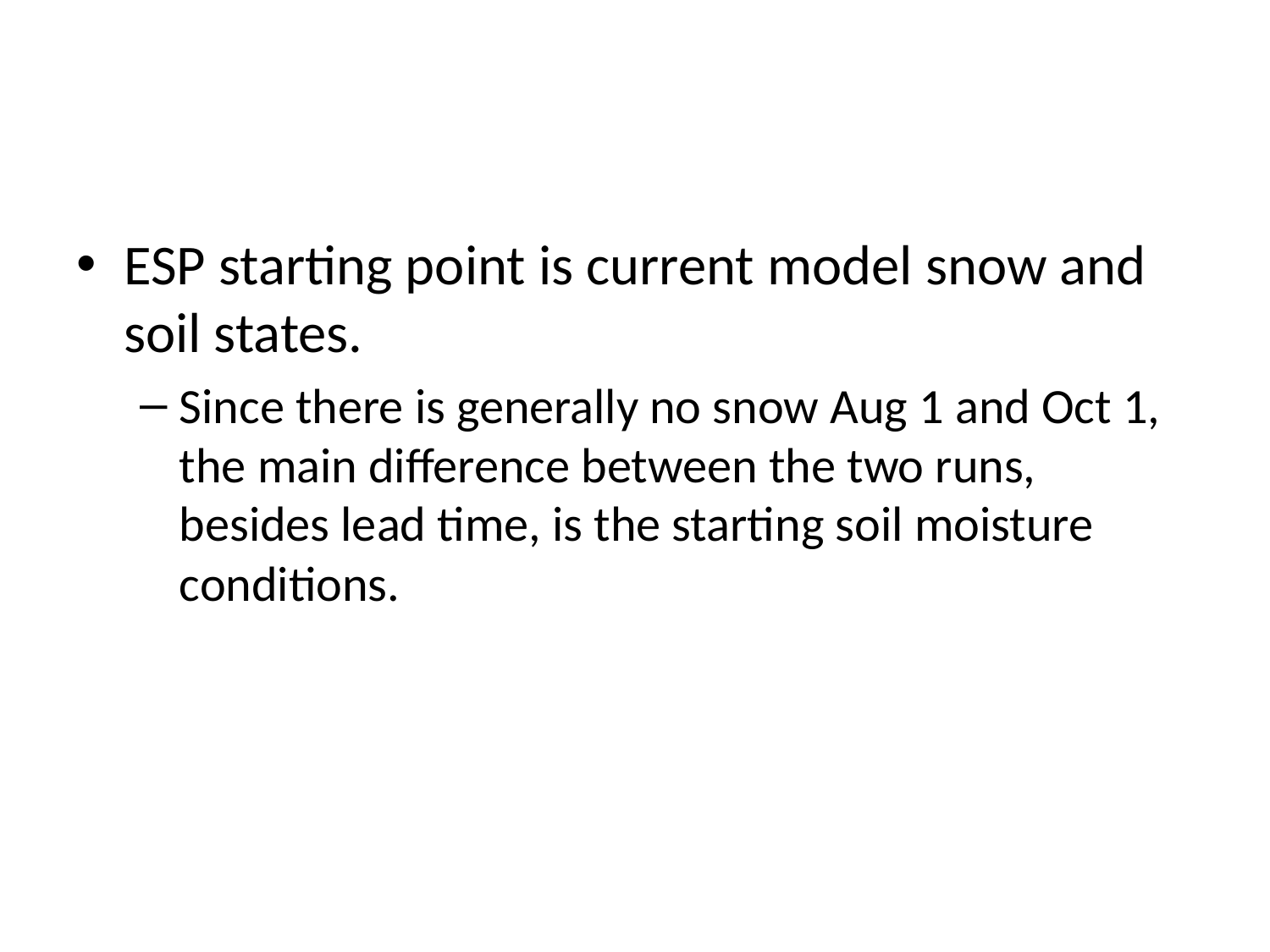

#
ESP starting point is current model snow and soil states.
Since there is generally no snow Aug 1 and Oct 1, the main difference between the two runs, besides lead time, is the starting soil moisture conditions.